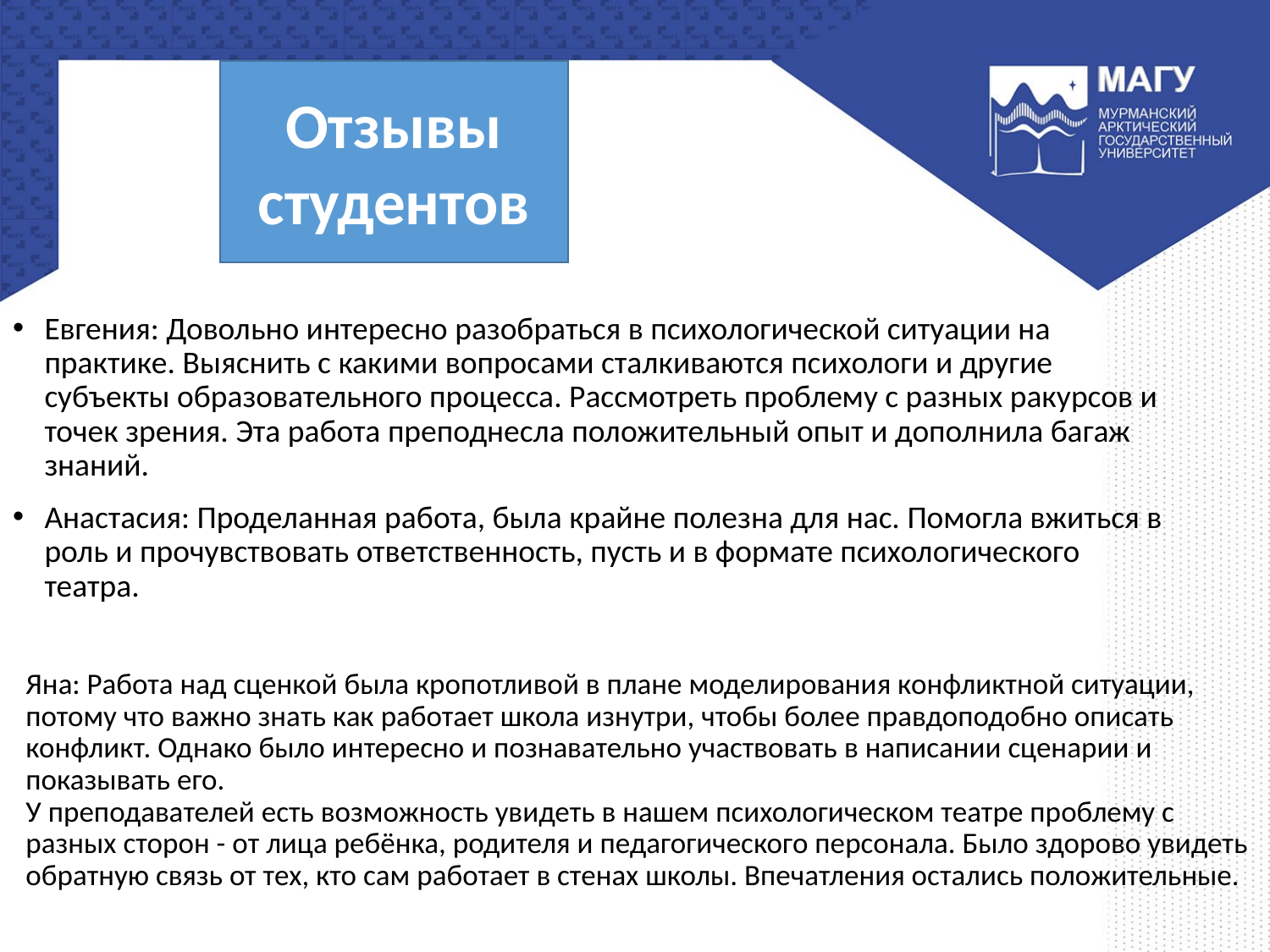

Отзывы студентов
Евгения: Довольно интересно разобраться в психологической ситуации на практике. Выяснить с какими вопросами сталкиваются психологи и другие субъекты образовательного процесса. Рассмотреть проблему с разных ракурсов и точек зрения. Эта работа преподнесла положительный опыт и дополнила багаж знаний.
Анастасия: Проделанная работа, была крайне полезна для нас. Помогла вжиться в роль и прочувствовать ответственность, пусть и в формате психологического театра.
# Яна: Работа над сценкой была кропотливой в плане моделирования конфликтной ситуации, потому что важно знать как работает школа изнутри, чтобы более правдоподобно описать конфликт. Однако было интересно и познавательно участвовать в написании сценарии и показывать его. У преподавателей есть возможность увидеть в нашем психологическом театре проблему с разных сторон - от лица ребёнка, родителя и педагогического персонала. Было здорово увидеть обратную связь от тех, кто сам работает в стенах школы. Впечатления остались положительные.